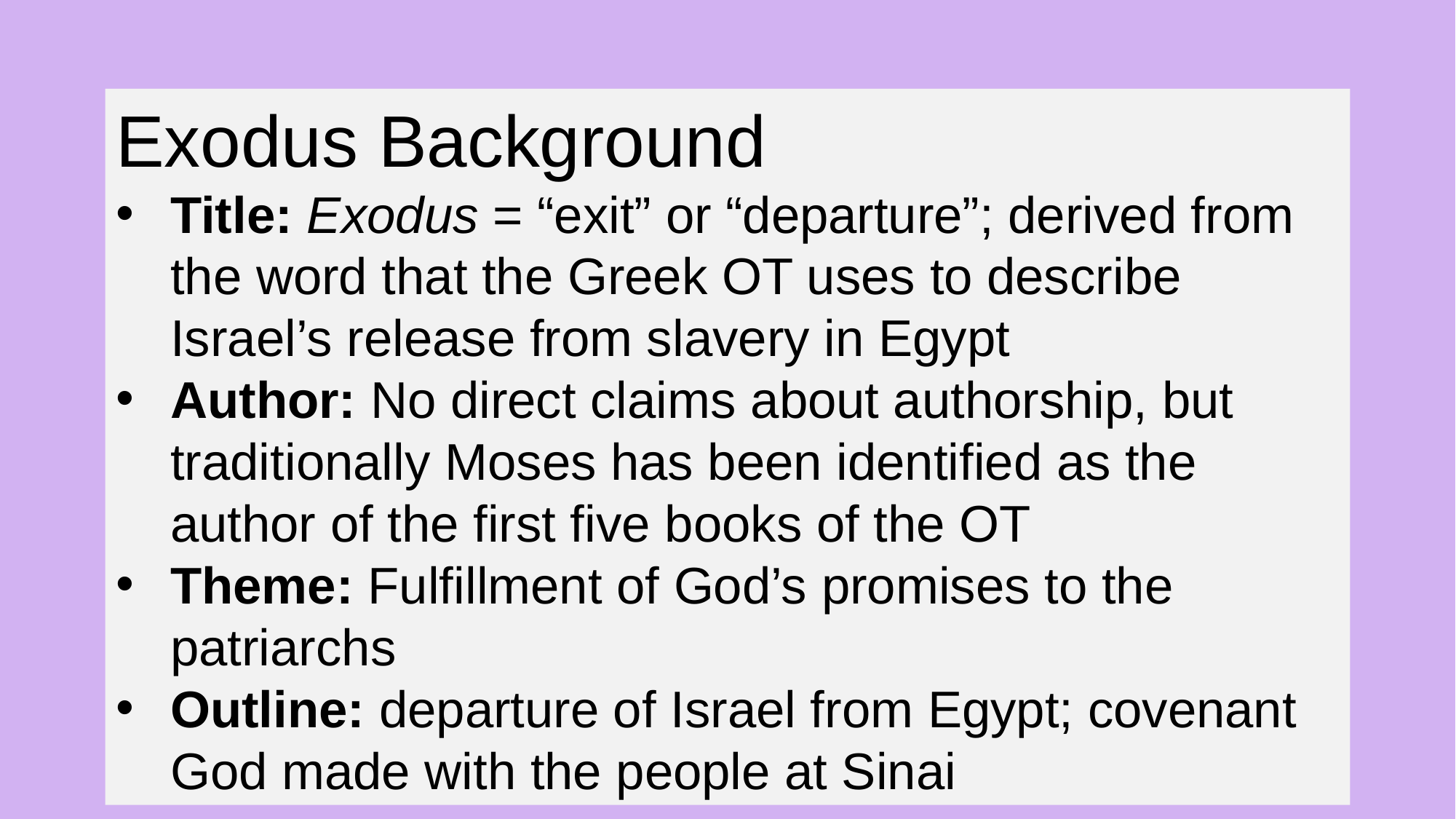

Exodus Background
Title: Exodus = “exit” or “departure”; derived from the word that the Greek OT uses to describe Israel’s release from slavery in Egypt
Author: No direct claims about authorship, but traditionally Moses has been identified as the author of the first five books of the OT
Theme: Fulfillment of God’s promises to the patriarchs
Outline: departure of Israel from Egypt; covenant God made with the people at Sinai
9